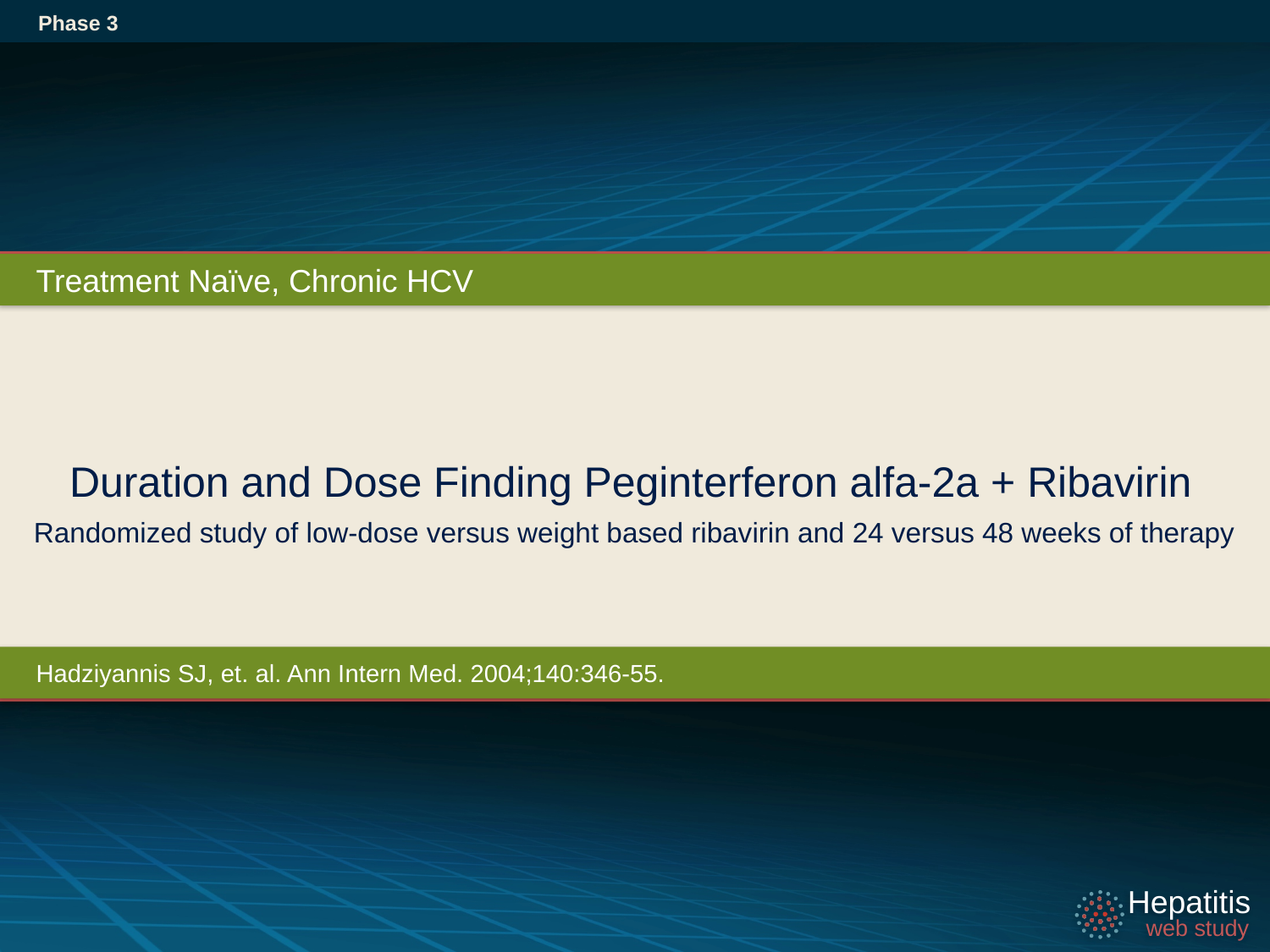

Phase 3
Treatment Naïve, Chronic HCV
# Duration and Dose Finding Peginterferon alfa-2a + Ribavirin
Randomized study of low-dose versus weight based ribavirin and 24 versus 48 weeks of therapy
Hadziyannis SJ, et. al. Ann Intern Med. 2004;140:346-55.